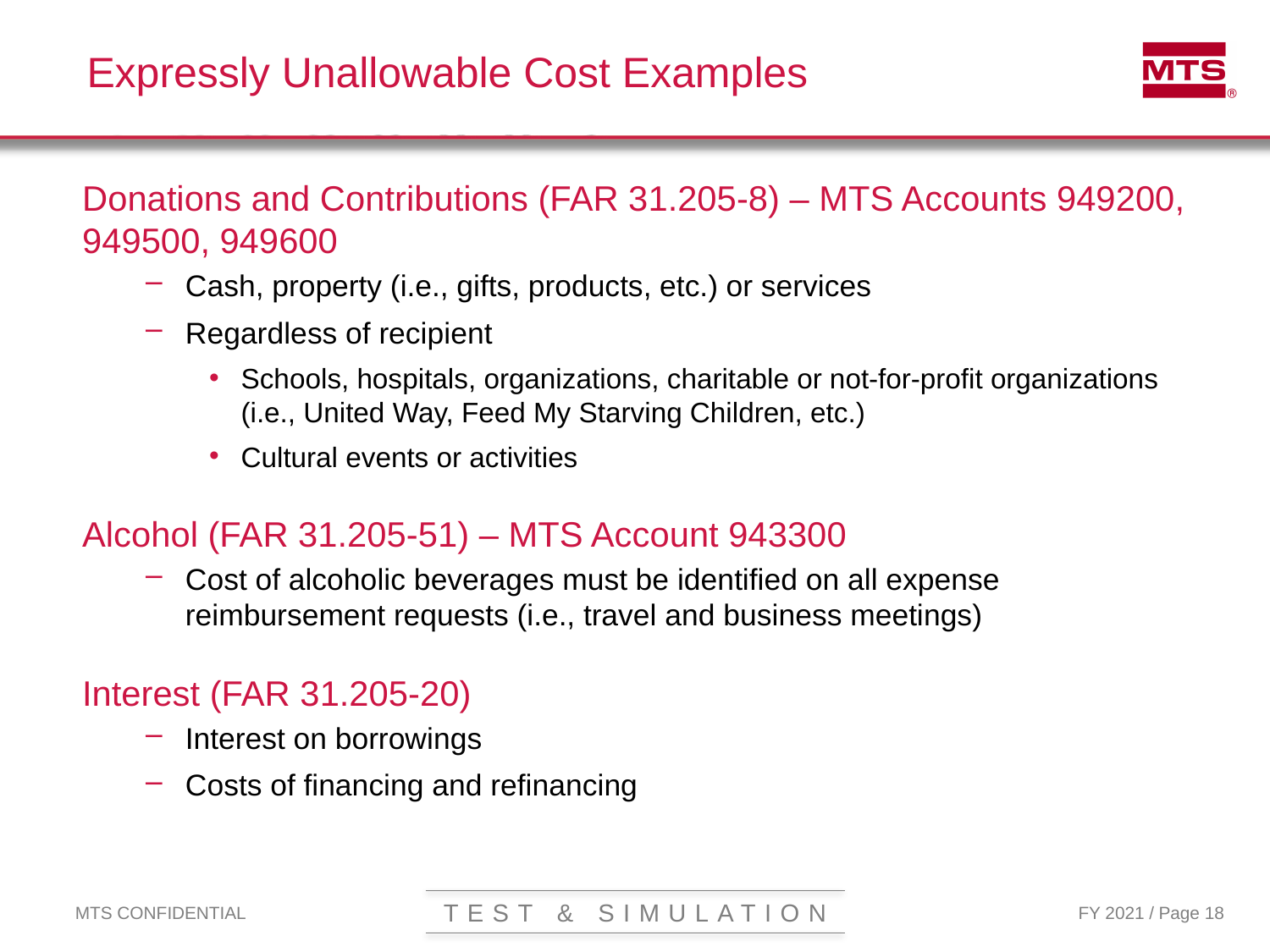

# Expressly Unallowable Cost Examples
Donations and Contributions (FAR 31.205-8) – MTS Accounts 949200, 949500, 949600
Cash, property (i.e., gifts, products, etc.) or services
Regardless of recipient
Schools, hospitals, organizations, charitable or not-for-profit organizations (i.e., United Way, Feed My Starving Children, etc.)
Cultural events or activities
Alcohol (FAR 31.205-51) – MTS Account 943300
Cost of alcoholic beverages must be identified on all expense reimbursement requests (i.e., travel and business meetings)
Interest (FAR 31.205-20)
Interest on borrowings
Costs of financing and refinancing